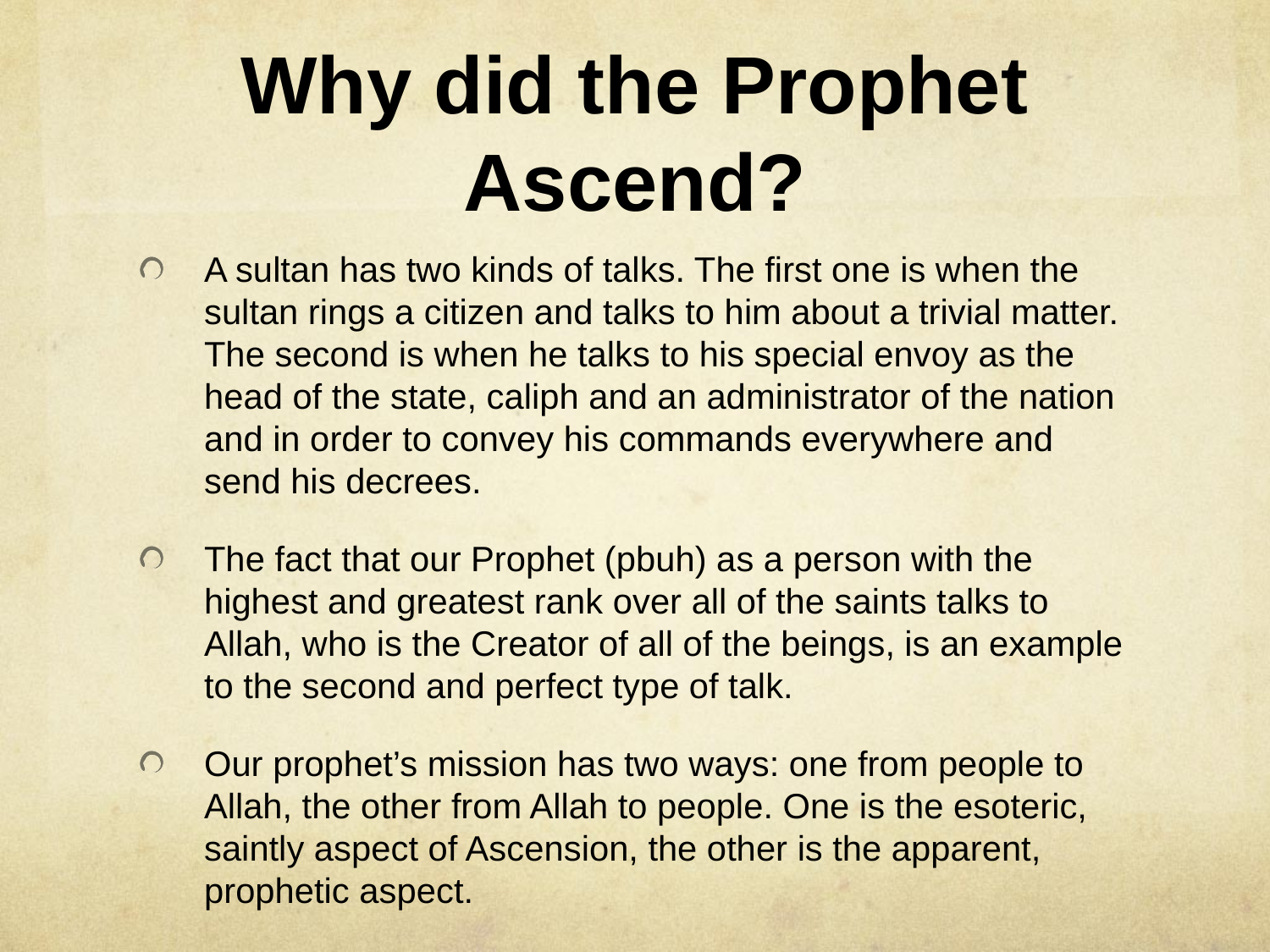

# Why did the Prophet Ascend?
A sultan has two kinds of talks. The first one is when the sultan rings a citizen and talks to him about a trivial matter. The second is when he talks to his special envoy as the head of the state, caliph and an administrator of the nation and in order to convey his commands everywhere and send his decrees.
The fact that our Prophet (pbuh) as a person with the highest and greatest rank over all of the saints talks to Allah, who is the Creator of all of the beings, is an example to the second and perfect type of talk.
Our prophet’s mission has two ways: one from people to Allah, the other from Allah to people. One is the esoteric, saintly aspect of Ascension, the other is the apparent, prophetic aspect.